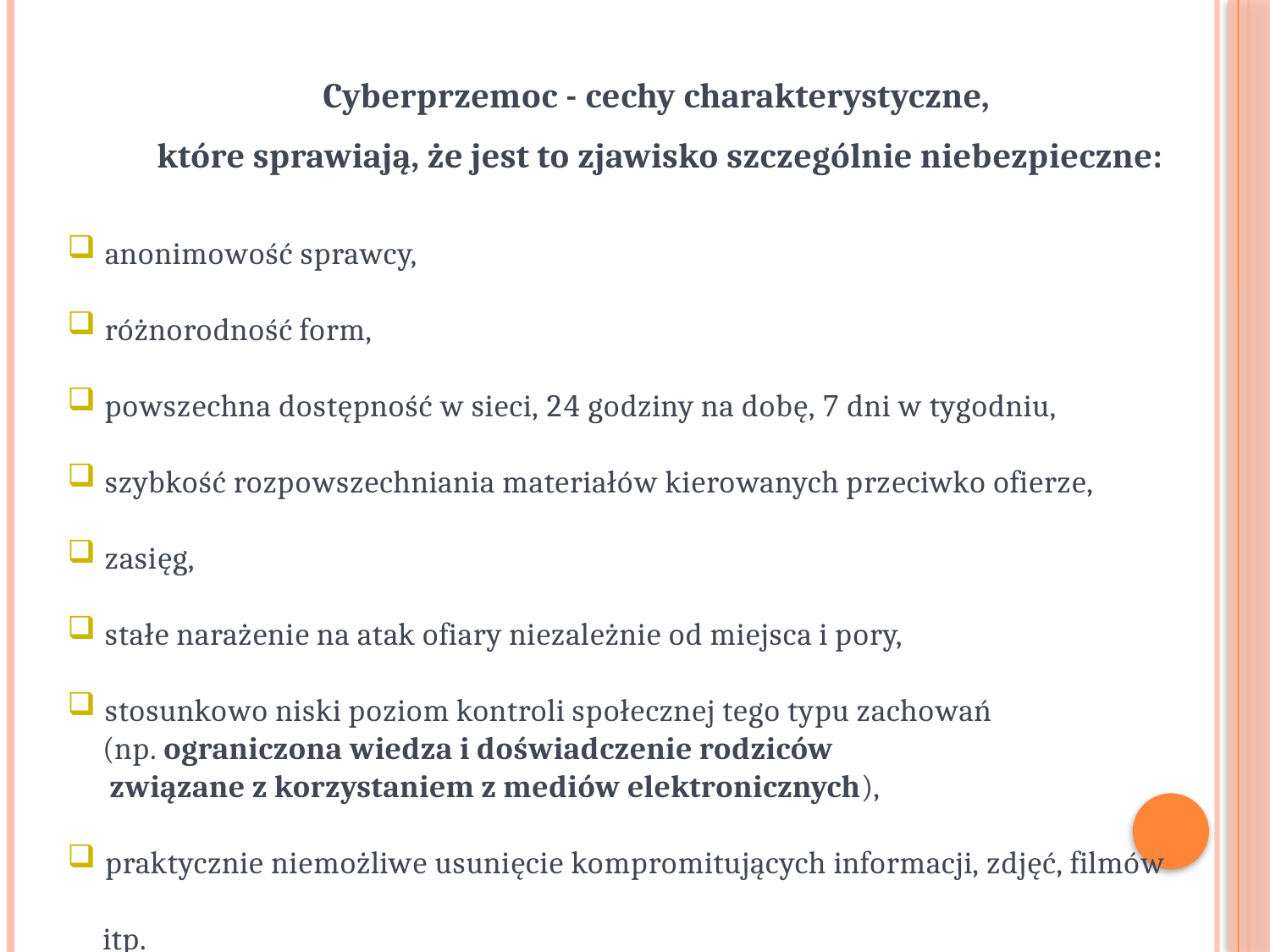

Cyberprzemoc - cechy charakterystyczne,
które sprawiają, że jest to zjawisko szczególnie niebezpieczne:
 anonimowość sprawcy,

 różnorodność form,

 powszechna dostępność w sieci, 24 godziny na dobę, 7 dni w tygodniu,

 szybkość rozpowszechniania materiałów kierowanych przeciwko ofierze,

 zasięg,

 stałe narażenie na atak ofiary niezależnie od miejsca i pory,

 stosunkowo niski poziom kontroli społecznej tego typu zachowań
     (np. ograniczona wiedza i doświadczenie rodziców
      związane z korzystaniem z mediów elektronicznych),

 praktycznie niemożliwe usunięcie kompromitujących informacji, zdjęć, filmów
     itp.